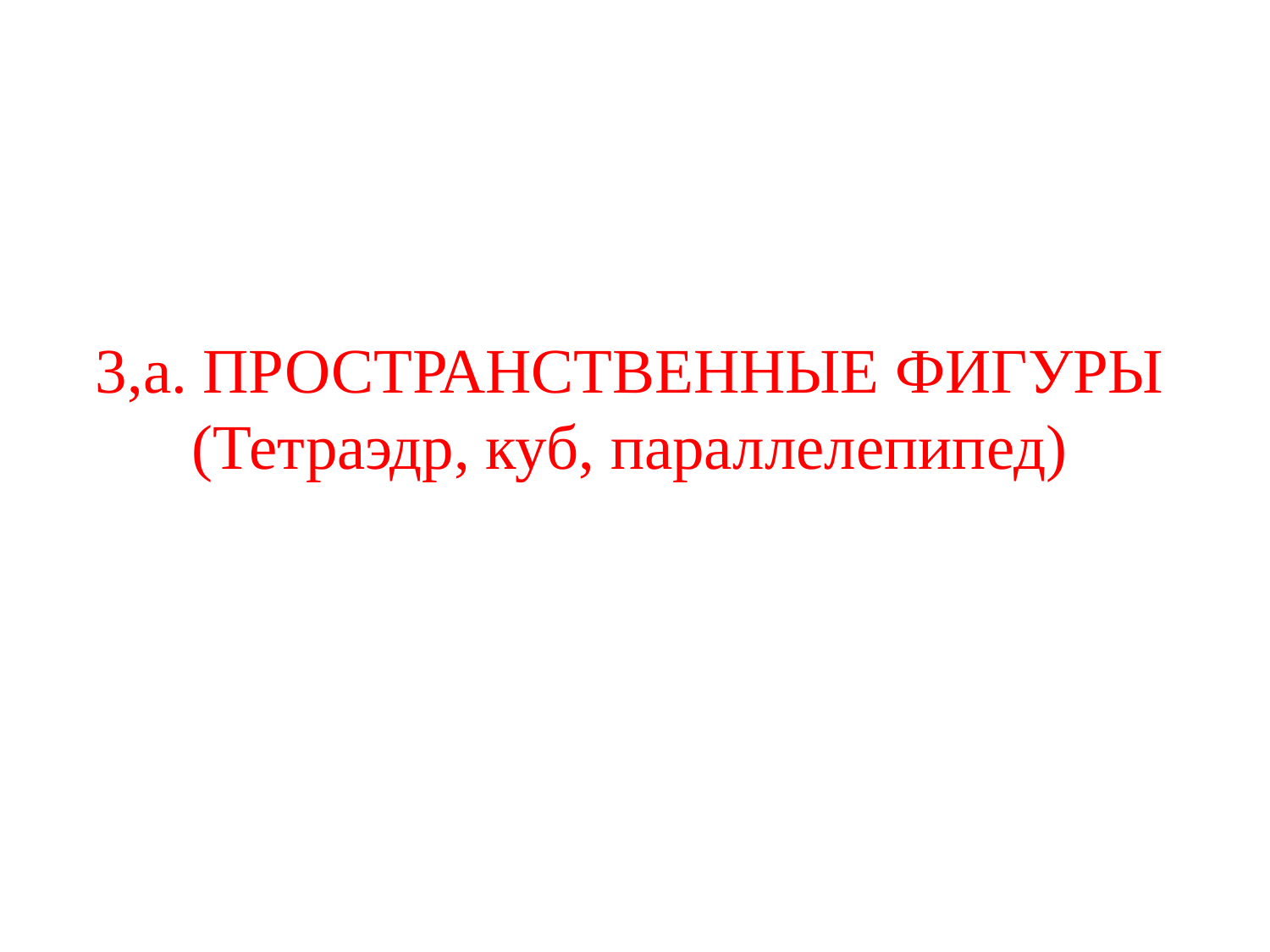

# 3,а. ПРОСТРАНСТВЕННЫЕ ФИГУРЫ (Тетраэдр, куб, параллелепипед)